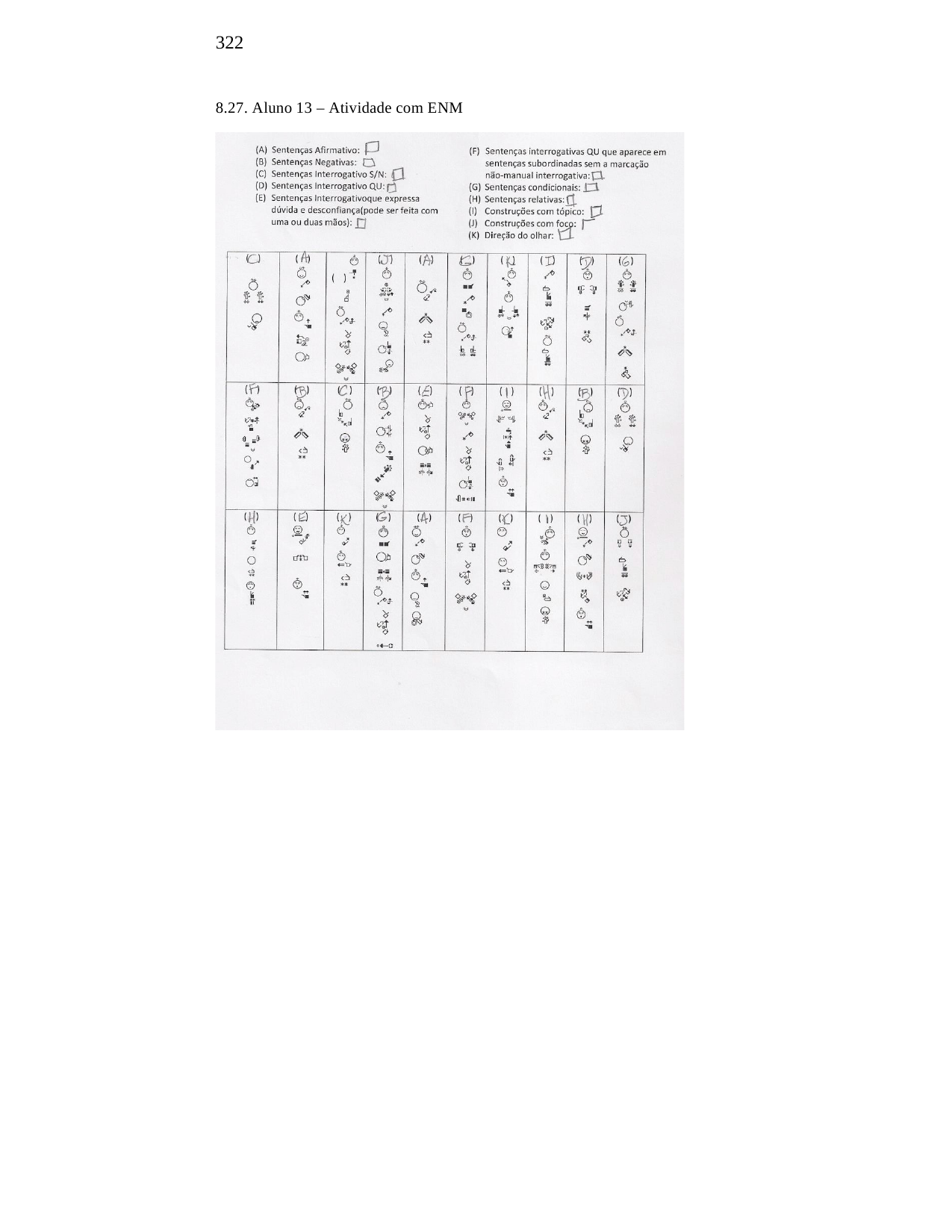

322

8.27. Aluno 13 – Atividade com ENM